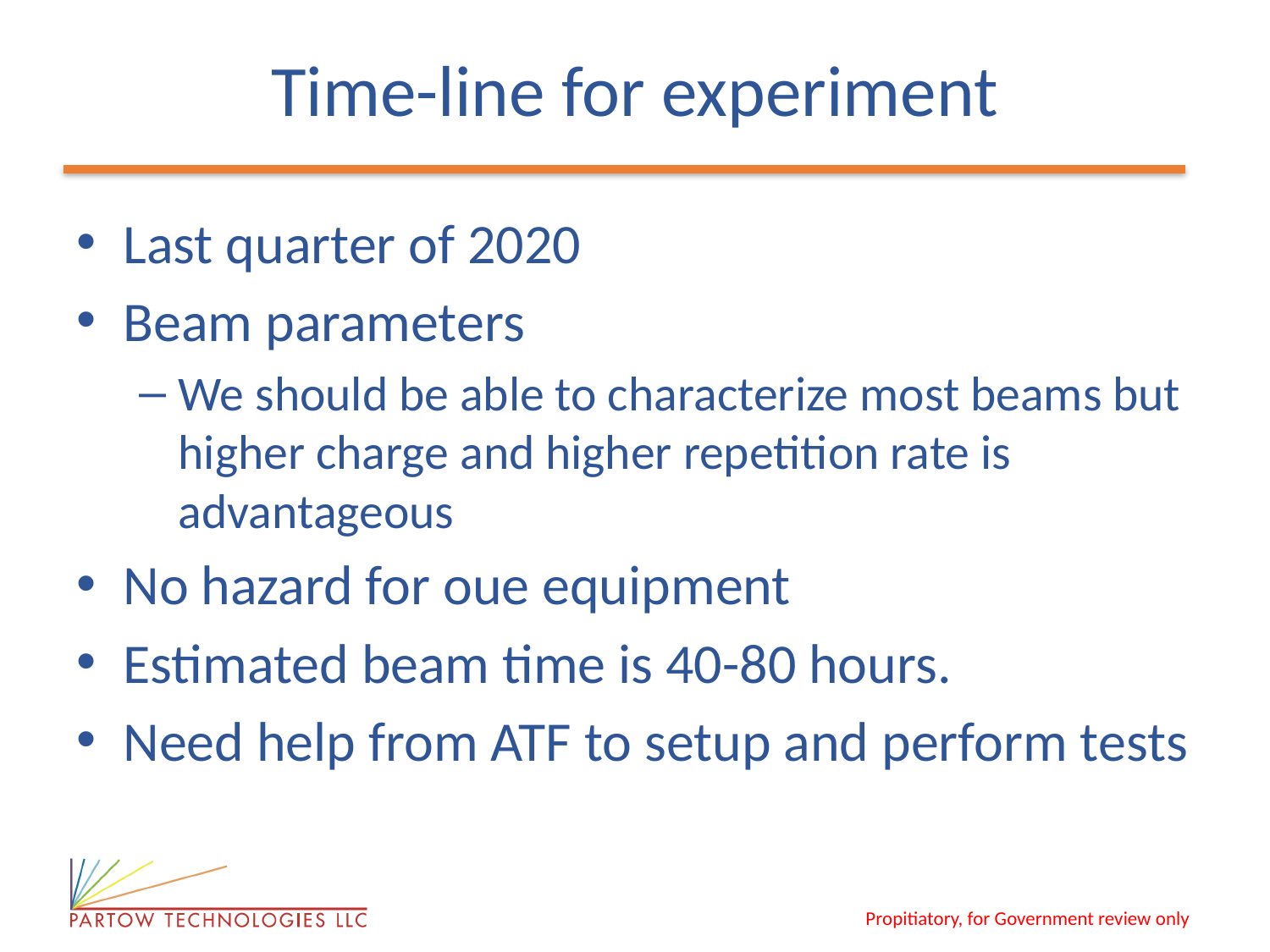

# Time-line for experiment
Last quarter of 2020
Beam parameters
We should be able to characterize most beams but higher charge and higher repetition rate is advantageous
No hazard for oue equipment
Estimated beam time is 40-80 hours.
Need help from ATF to setup and perform tests